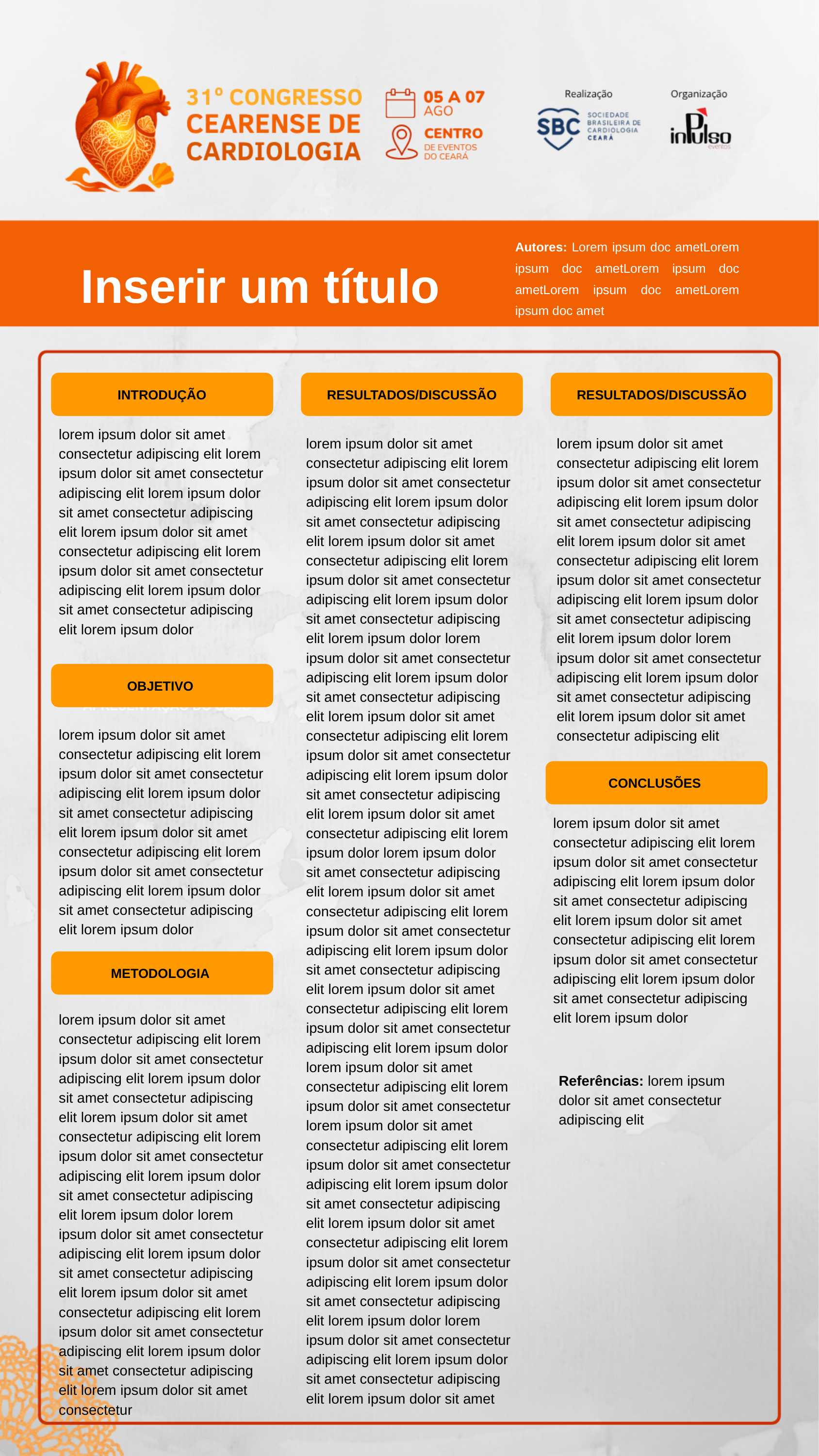

Autores: Lorem ipsum doc ametLorem ipsum doc ametLorem ipsum doc ametLorem ipsum doc ametLorem ipsum doc amet
Inserir um título
INTRODUÇÃO
RESULTADOS/DISCUSSÃO
RESULTADOS/DISCUSSÃO
lorem ipsum dolor sit amet consectetur adipiscing elit lorem ipsum dolor sit amet consectetur adipiscing elit lorem ipsum dolor sit amet consectetur adipiscing elit lorem ipsum dolor sit amet consectetur adipiscing elit lorem ipsum dolor sit amet consectetur adipiscing elit lorem ipsum dolor sit amet consectetur adipiscing elit lorem ipsum dolor
lorem ipsum dolor sit amet consectetur adipiscing elit lorem ipsum dolor sit amet consectetur adipiscing elit lorem ipsum dolor sit amet consectetur adipiscing elit lorem ipsum dolor sit amet consectetur adipiscing elit lorem ipsum dolor sit amet consectetur adipiscing elit lorem ipsum dolor sit amet consectetur adipiscing elit lorem ipsum dolor lorem ipsum dolor sit amet consectetur adipiscing elit lorem ipsum dolor sit amet consectetur adipiscing elit lorem ipsum dolor sit amet consectetur adipiscing elit lorem ipsum dolor sit amet consectetur adipiscing elit lorem ipsum dolor sit amet consectetur adipiscing elit lorem ipsum dolor sit amet consectetur adipiscing elit lorem ipsum dolor lorem ipsum dolor sit amet consectetur adipiscing elit lorem ipsum dolor sit amet consectetur adipiscing elit lorem ipsum dolor sit amet consectetur adipiscing elit lorem ipsum dolor sit amet consectetur adipiscing elit lorem ipsum dolor sit amet consectetur adipiscing elit lorem ipsum dolor sit amet consectetur adipiscing elit lorem ipsum dolor lorem ipsum dolor sit amet consectetur adipiscing elit lorem ipsum dolor sit amet consectetur lorem ipsum dolor sit amet consectetur adipiscing elit lorem ipsum dolor sit amet consectetur adipiscing elit lorem ipsum dolor sit amet consectetur adipiscing elit lorem ipsum dolor sit amet consectetur adipiscing elit lorem ipsum dolor sit amet consectetur adipiscing elit lorem ipsum dolor sit amet consectetur adipiscing elit lorem ipsum dolor lorem ipsum dolor sit amet consectetur adipiscing elit lorem ipsum dolor sit amet consectetur adipiscing elit lorem ipsum dolor sit amet
lorem ipsum dolor sit amet consectetur adipiscing elit lorem ipsum dolor sit amet consectetur adipiscing elit lorem ipsum dolor sit amet consectetur adipiscing elit lorem ipsum dolor sit amet consectetur adipiscing elit lorem ipsum dolor sit amet consectetur adipiscing elit lorem ipsum dolor sit amet consectetur adipiscing elit lorem ipsum dolor lorem ipsum dolor sit amet consectetur adipiscing elit lorem ipsum dolor sit amet consectetur adipiscing elit lorem ipsum dolor sit amet consectetur adipiscing elit
OBJETIVO
lorem ipsum dolor sit amet consectetur adipiscing elit lorem ipsum dolor sit amet consectetur adipiscing elit lorem ipsum dolor sit amet consectetur adipiscing elit lorem ipsum dolor sit amet consectetur adipiscing elit lorem ipsum dolor sit amet consectetur adipiscing elit lorem ipsum dolor sit amet consectetur adipiscing elit lorem ipsum dolor
CONCLUSÕES
lorem ipsum dolor sit amet consectetur adipiscing elit lorem ipsum dolor sit amet consectetur adipiscing elit lorem ipsum dolor sit amet consectetur adipiscing elit lorem ipsum dolor sit amet consectetur adipiscing elit lorem ipsum dolor sit amet consectetur adipiscing elit lorem ipsum dolor sit amet consectetur adipiscing elit lorem ipsum dolor
METODOLOGIA
lorem ipsum dolor sit amet consectetur adipiscing elit lorem ipsum dolor sit amet consectetur adipiscing elit lorem ipsum dolor sit amet consectetur adipiscing elit lorem ipsum dolor sit amet consectetur adipiscing elit lorem ipsum dolor sit amet consectetur adipiscing elit lorem ipsum dolor sit amet consectetur adipiscing elit lorem ipsum dolor lorem ipsum dolor sit amet consectetur adipiscing elit lorem ipsum dolor sit amet consectetur adipiscing elit lorem ipsum dolor sit amet consectetur adipiscing elit lorem ipsum dolor sit amet consectetur adipiscing elit lorem ipsum dolor sit amet consectetur adipiscing elit lorem ipsum dolor sit amet consectetur
Referências: lorem ipsum dolor sit amet consectetur adipiscing elit